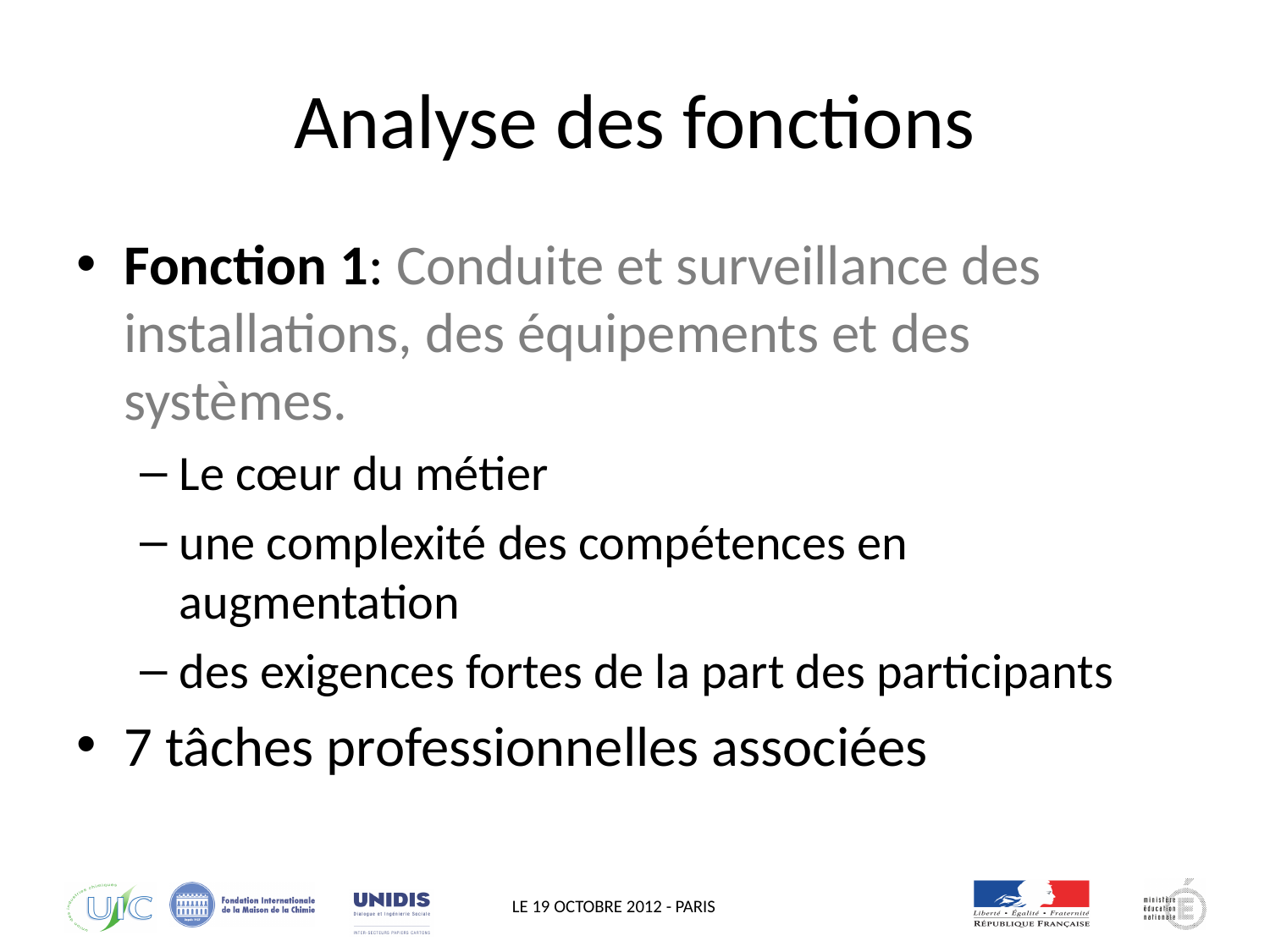

# Analyse des fonctions
Fonction 1: Conduite et surveillance des installations, des équipements et des systèmes.
Le cœur du métier
une complexité des compétences en augmentation
des exigences fortes de la part des participants
7 tâches professionnelles associées